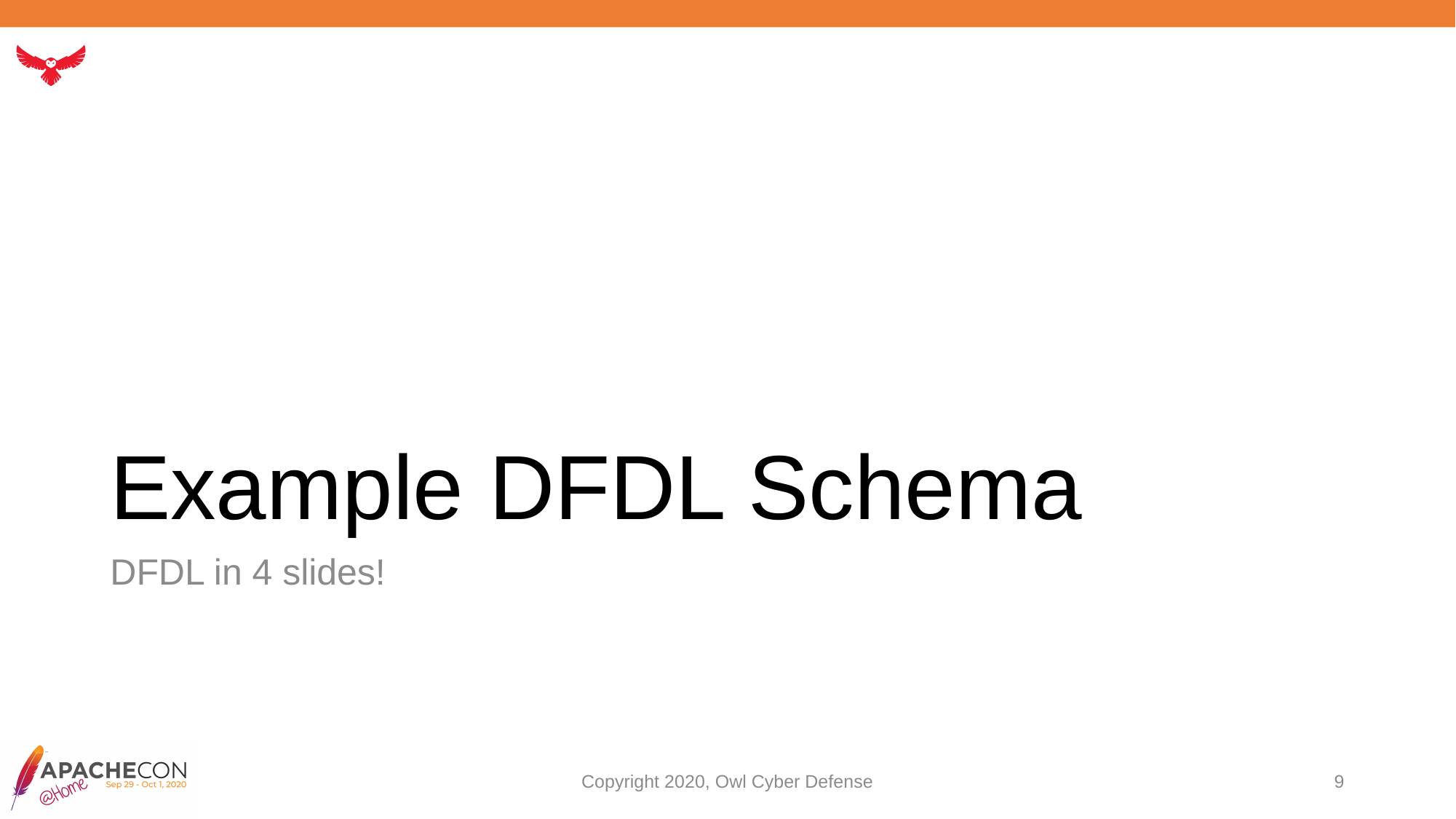

# Example DFDL Schema
DFDL in 4 slides!
Copyright 2020, Owl Cyber Defense
9